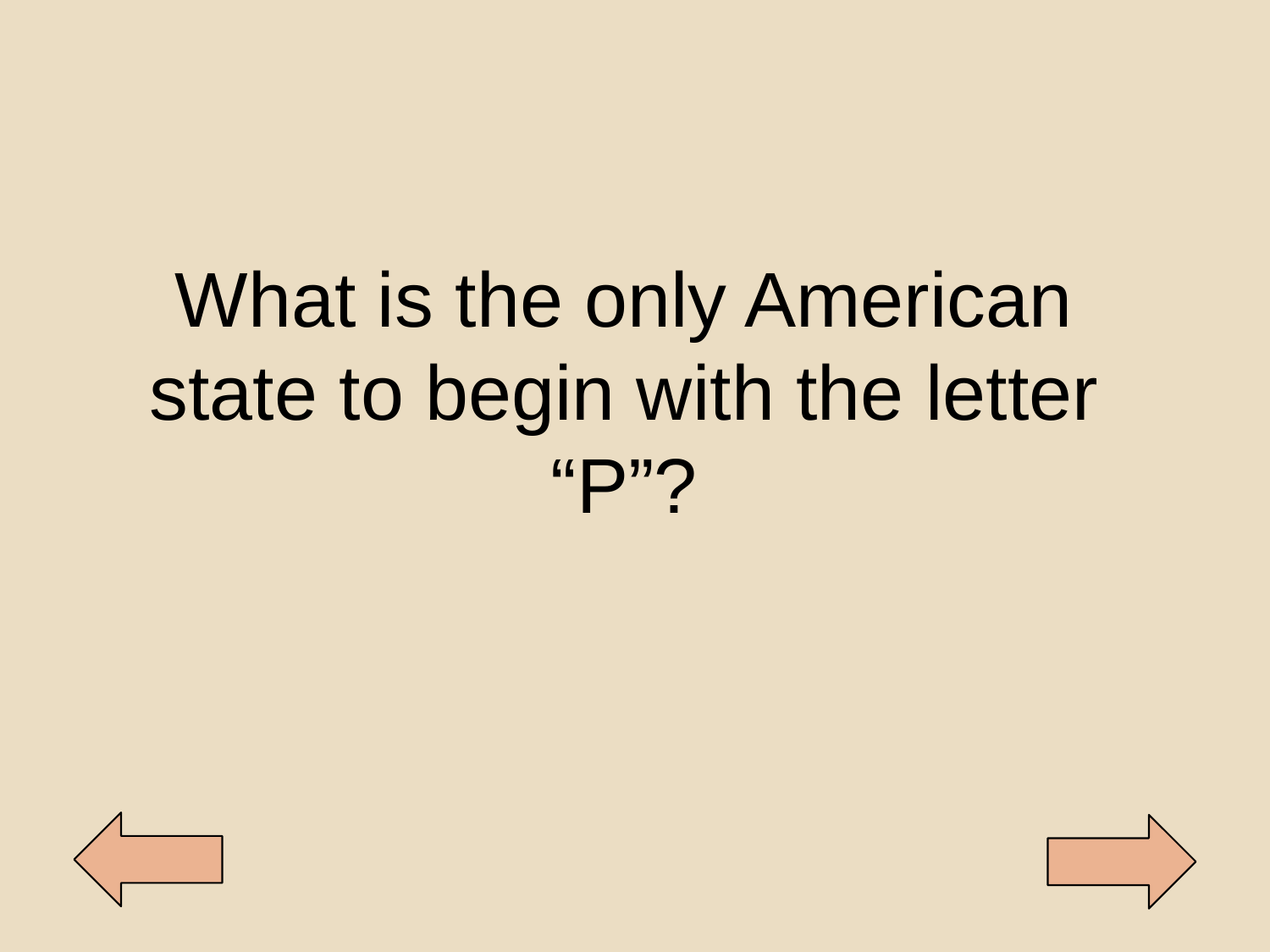

What is the only American state to begin with the letter “P”?